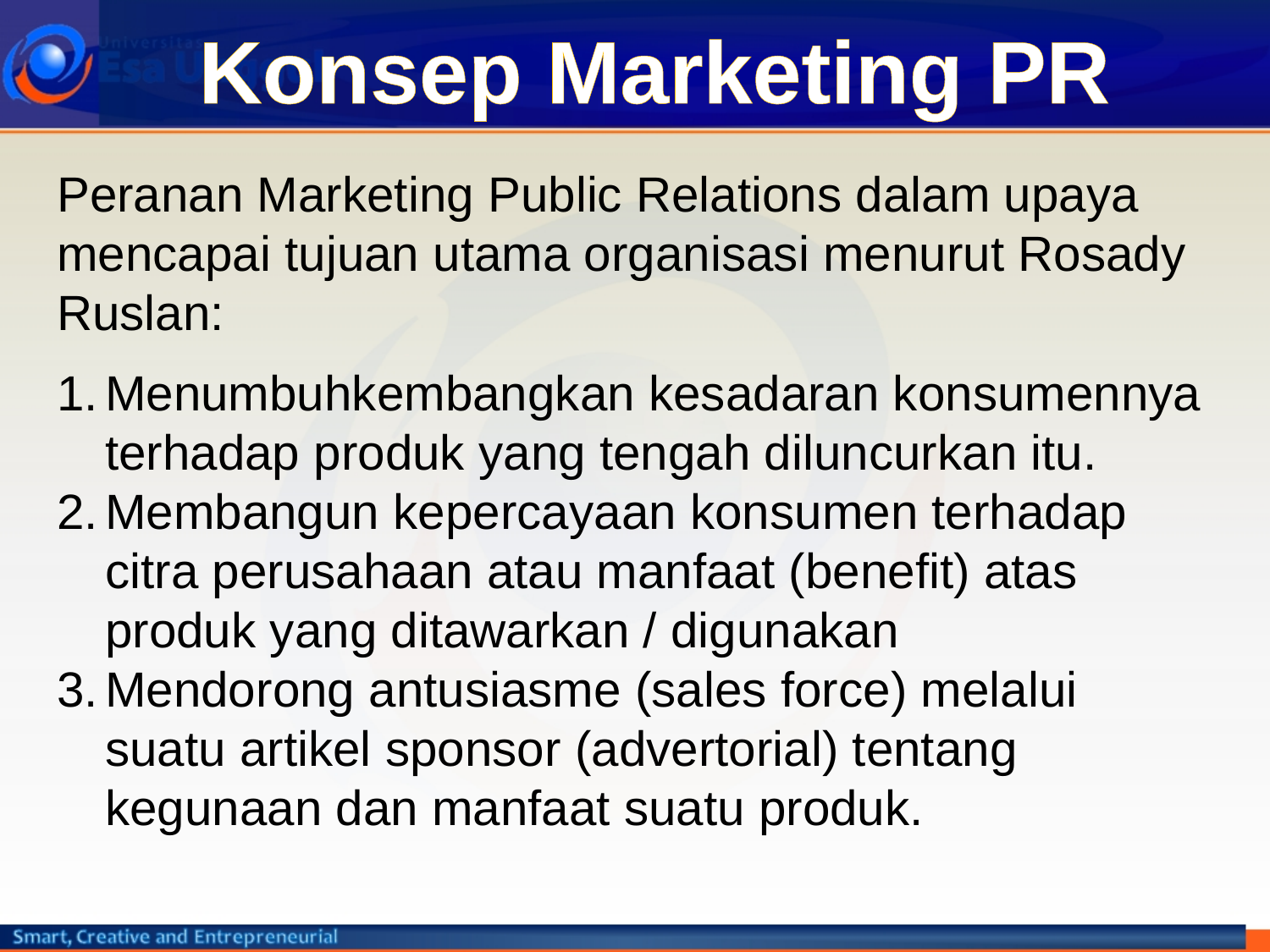

# Konsep Marketing PR
Peranan Marketing Public Relations dalam upaya mencapai tujuan utama organisasi menurut Rosady Ruslan:

Menumbuhkembangkan kesadaran konsumennya terhadap produk yang tengah diluncurkan itu.
Membangun kepercayaan konsumen terhadap citra perusahaan atau manfaat (benefit) atas produk yang ditawarkan / digunakan
Mendorong antusiasme (sales force) melalui suatu artikel sponsor (advertorial) tentang kegunaan dan manfaat suatu produk.